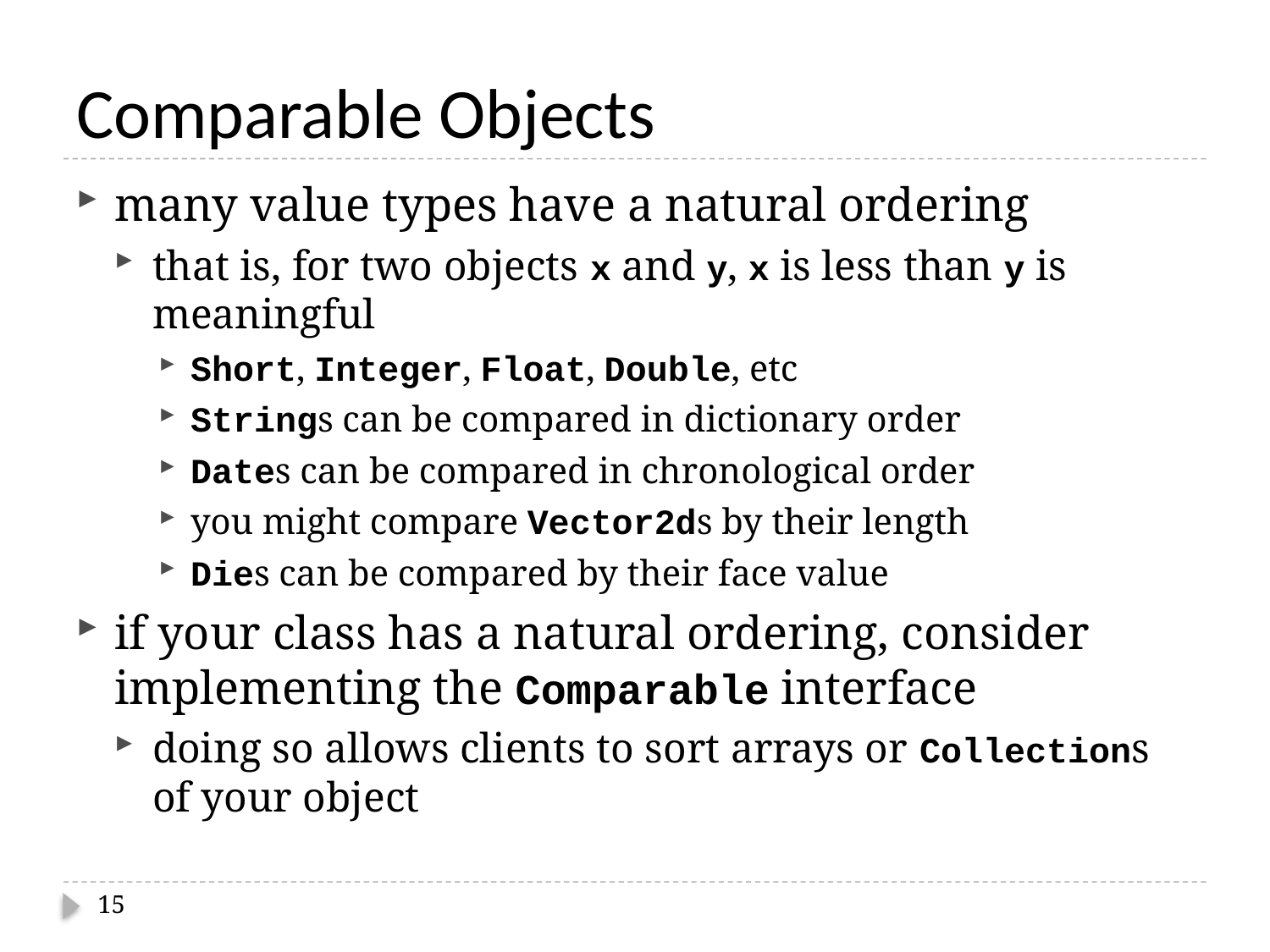

# Comparable Objects
many value types have a natural ordering
that is, for two objects x and y, x is less than y is meaningful
Short, Integer, Float, Double, etc
Strings can be compared in dictionary order
Dates can be compared in chronological order
you might compare Vector2ds by their length
Dies can be compared by their face value
if your class has a natural ordering, consider implementing the Comparable interface
doing so allows clients to sort arrays or Collections of your object
15